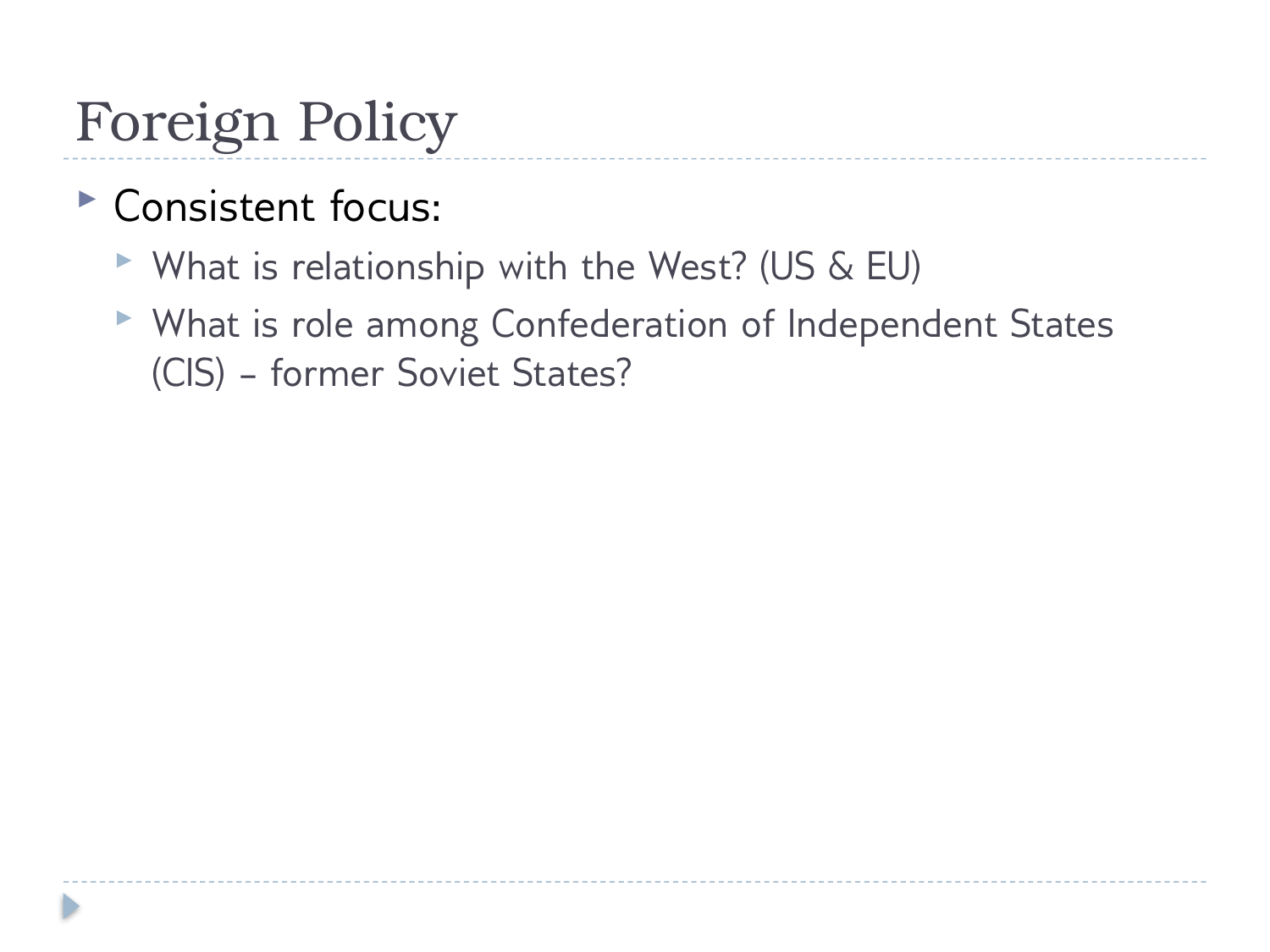

# Foreign Policy
Consistent focus:
What is relationship with the West? (US & EU)
What is role among Confederation of Independent States (CIS) – former Soviet States?